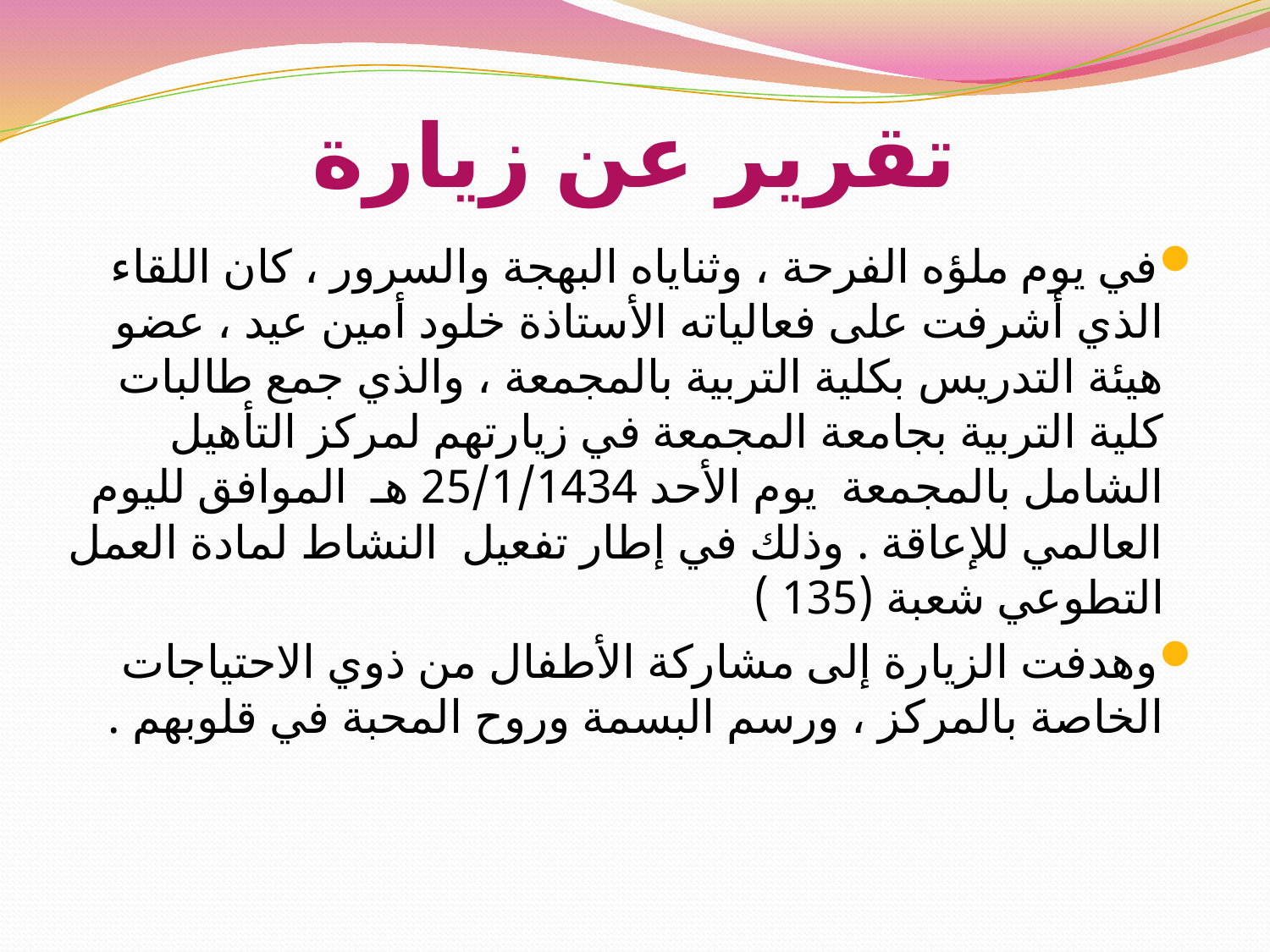

# تقرير عن زيارة
في يوم ملؤه الفرحة ، وثناياه البهجة والسرور ، كان اللقاء الذي أشرفت على فعالياته الأستاذة خلود أمين عيد ، عضو هيئة التدريس بكلية التربية بالمجمعة ، والذي جمع طالبات كلية التربية بجامعة المجمعة في زيارتهم لمركز التأهيل الشامل بالمجمعة  يوم الأحد 25/1/1434 هـ  الموافق لليوم العالمي للإعاقة . وذلك في إطار تفعيل  النشاط لمادة العمل التطوعي شعبة (135 )
وهدفت الزيارة إلى مشاركة الأطفال من ذوي الاحتياجات الخاصة بالمركز ، ورسم البسمة وروح المحبة في قلوبهم .